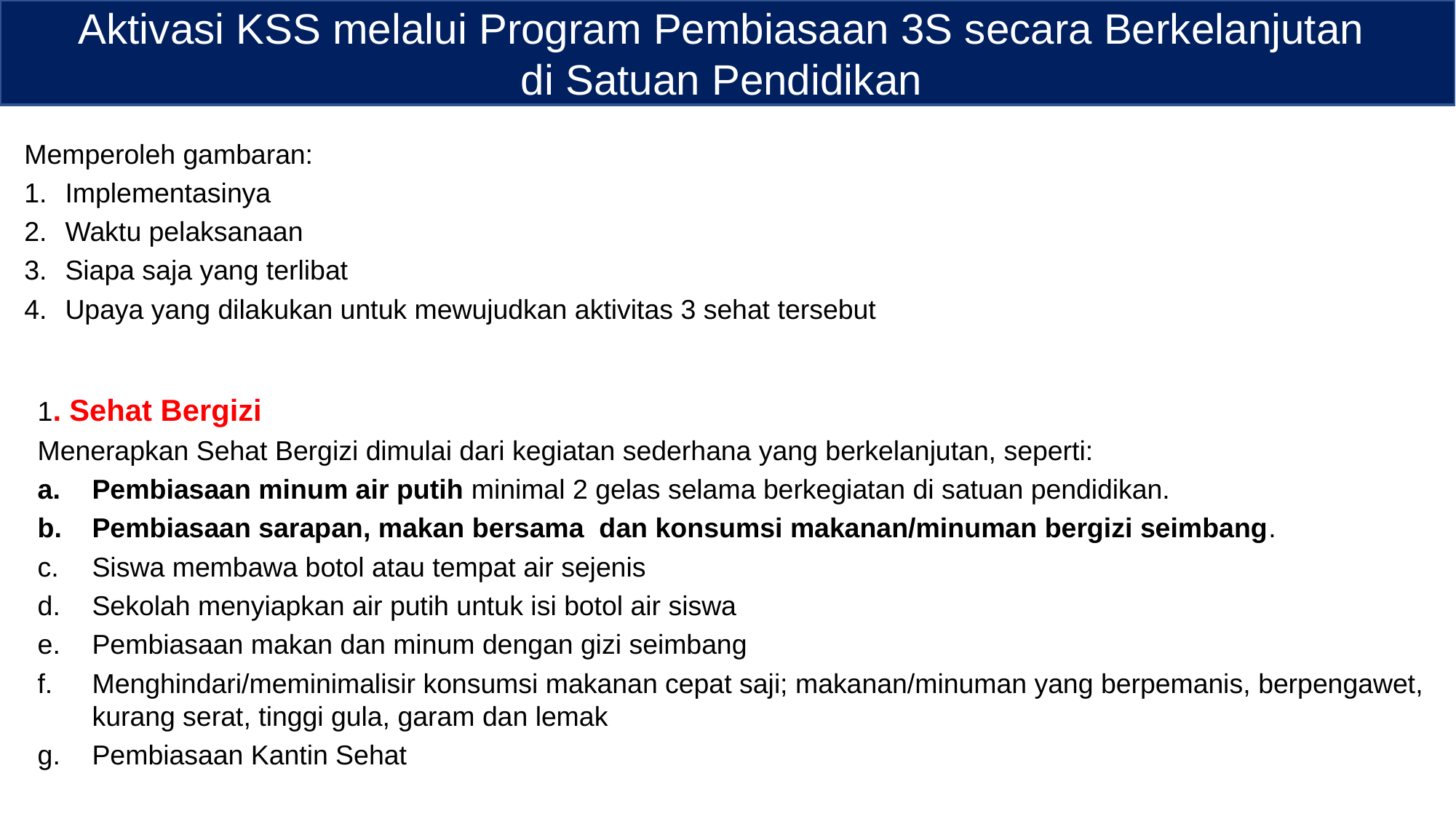

Aktivasi KSS melalui Program Pembiasaan 3S secara Berkelanjutan
di Satuan Pendidikan
Memperoleh gambaran:
Implementasinya
Waktu pelaksanaan
Siapa saja yang terlibat
Upaya yang dilakukan untuk mewujudkan aktivitas 3 sehat tersebut

1. Sehat Bergizi
Menerapkan Sehat Bergizi dimulai dari kegiatan sederhana yang berkelanjutan, seperti:
Pembiasaan minum air putih minimal 2 gelas selama berkegiatan di satuan pendidikan.
Pembiasaan sarapan, makan bersama  dan konsumsi makanan/minuman bergizi seimbang.
Siswa membawa botol atau tempat air sejenis
Sekolah menyiapkan air putih untuk isi botol air siswa
Pembiasaan makan dan minum dengan gizi seimbang
Menghindari/meminimalisir konsumsi makanan cepat saji; makanan/minuman yang berpemanis, berpengawet, kurang serat, tinggi gula, garam dan lemak
Pembiasaan Kantin Sehat